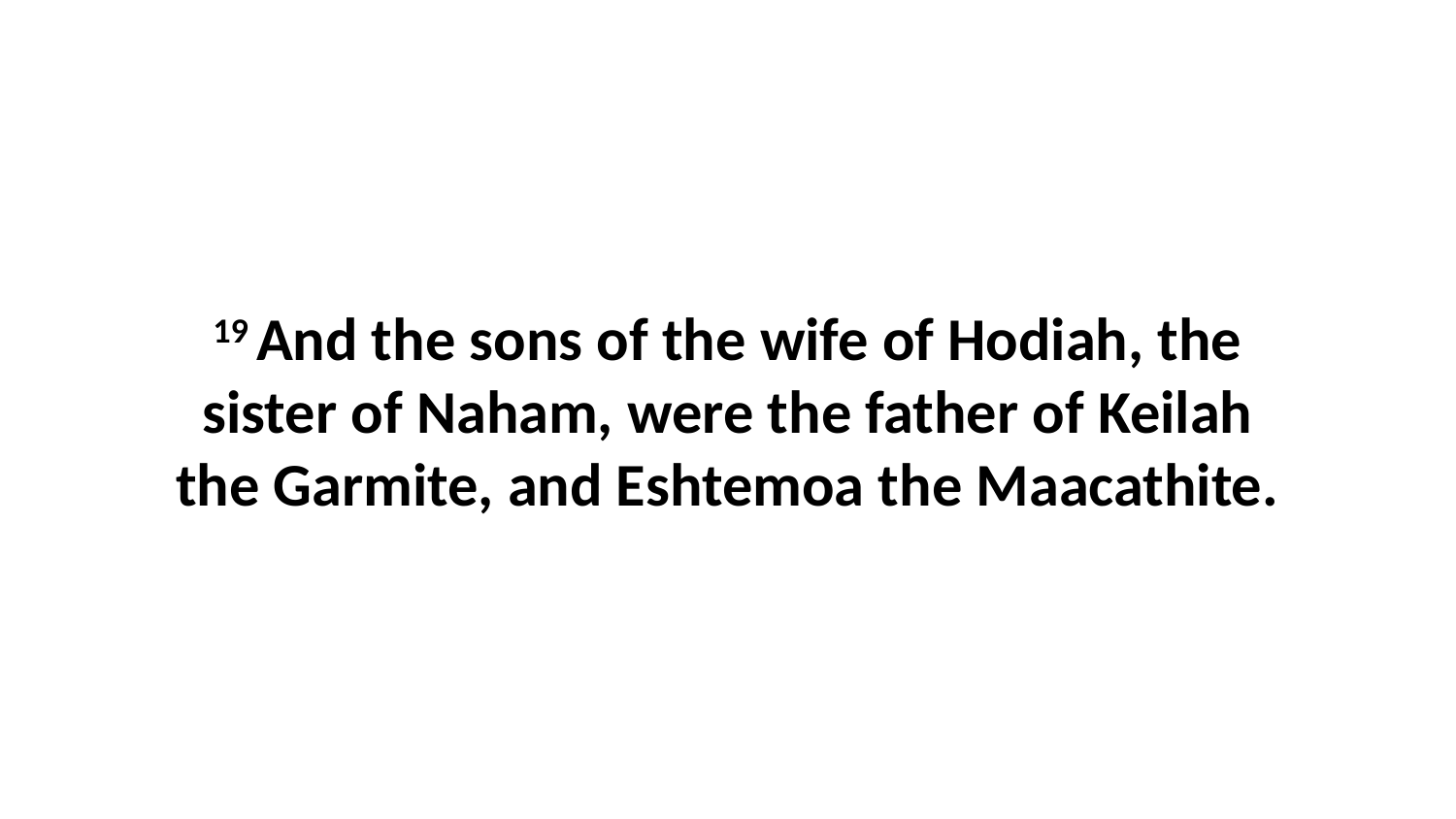

19 And the sons of the wife of Hodiah, the sister of Naham, were the father of Keilah the Garmite, and Eshtemoa the Maacathite.